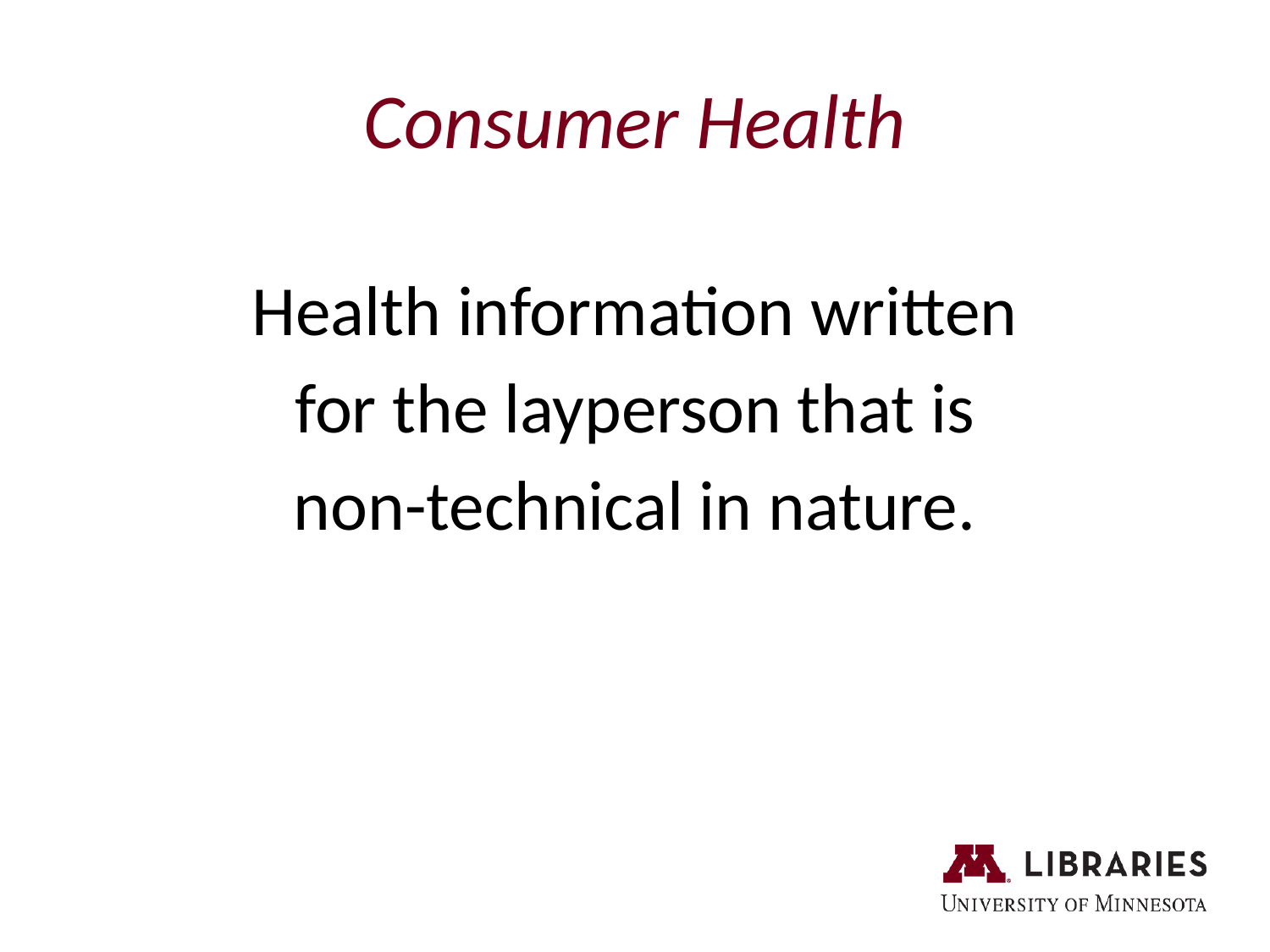

# Consumer Health
Health information written for the layperson that is non-technical in nature.